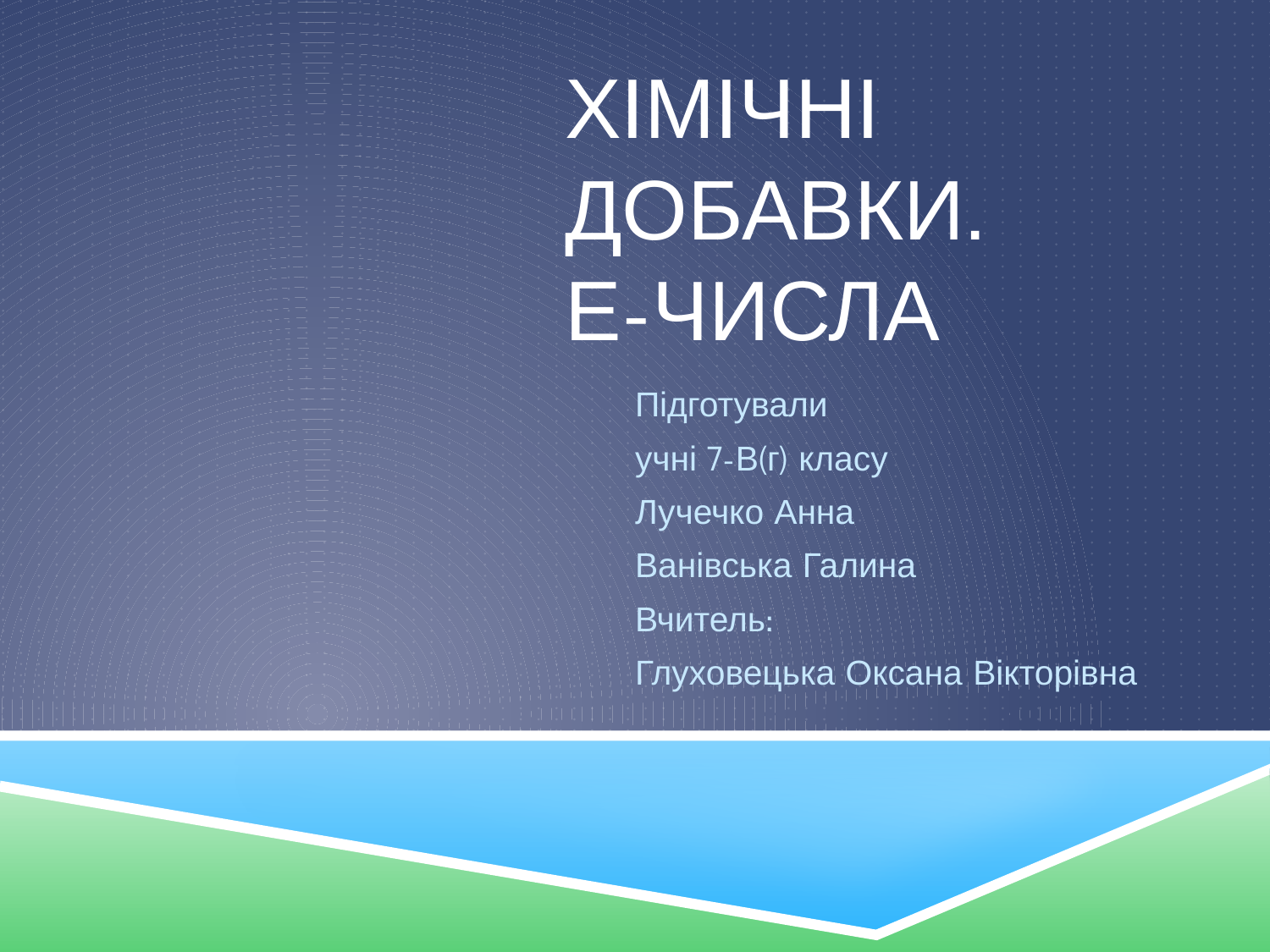

# Хімічні добавки. Е-числа
Підготували
учні 7-В(г) класу
Лучечко Анна
Ванівська Галина
Вчитель:
Глуховецька Оксана Вікторівна